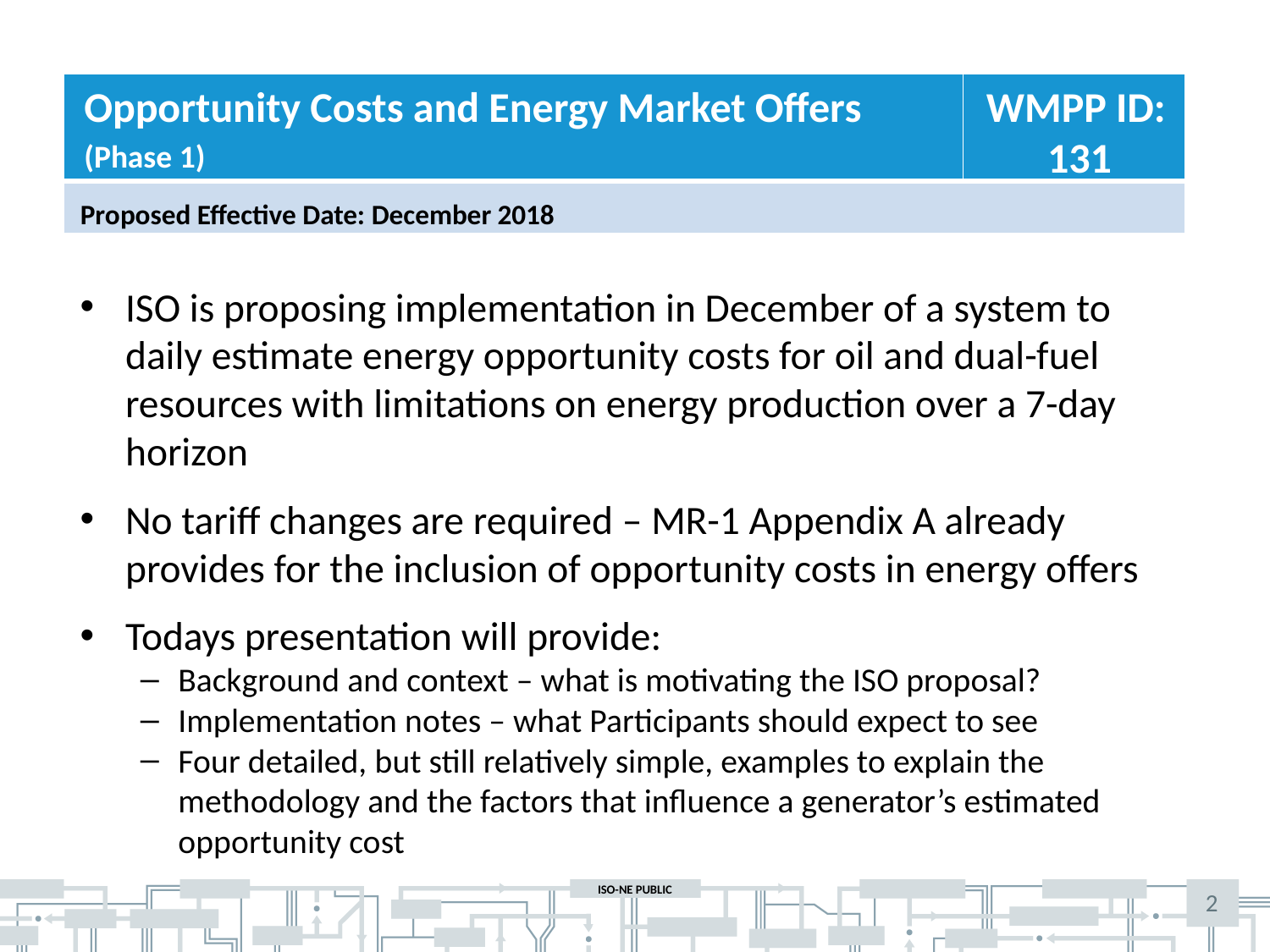

Opportunity Costs and Energy Market Offers
(Phase 1)
WMPP ID:
131
Proposed Effective Date: December 2018

ISO is proposing implementation in December of a system to daily estimate energy opportunity costs for oil and dual-fuel resources with limitations on energy production over a 7-day horizon
No tariff changes are required – MR-1 Appendix A already provides for the inclusion of opportunity costs in energy offers
Todays presentation will provide:
Background and context – what is motivating the ISO proposal?
Implementation notes – what Participants should expect to see
Four detailed, but still relatively simple, examples to explain the methodology and the factors that influence a generator’s estimated opportunity cost

2